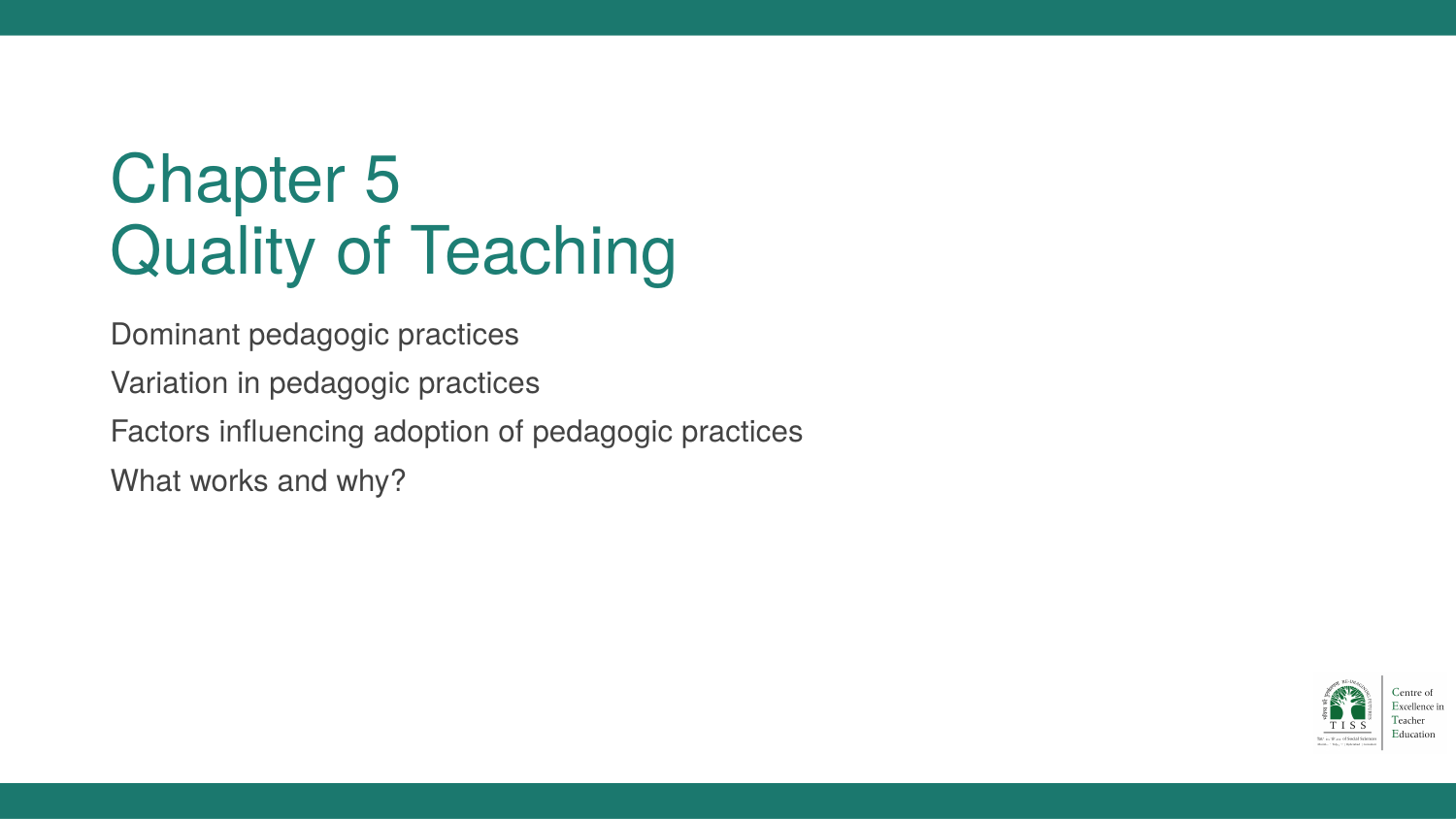

# Chapter 5
Quality of Teaching
Dominant pedagogic practices
Variation in pedagogic practices
Factors influencing adoption of pedagogic practices
What works and why?

33